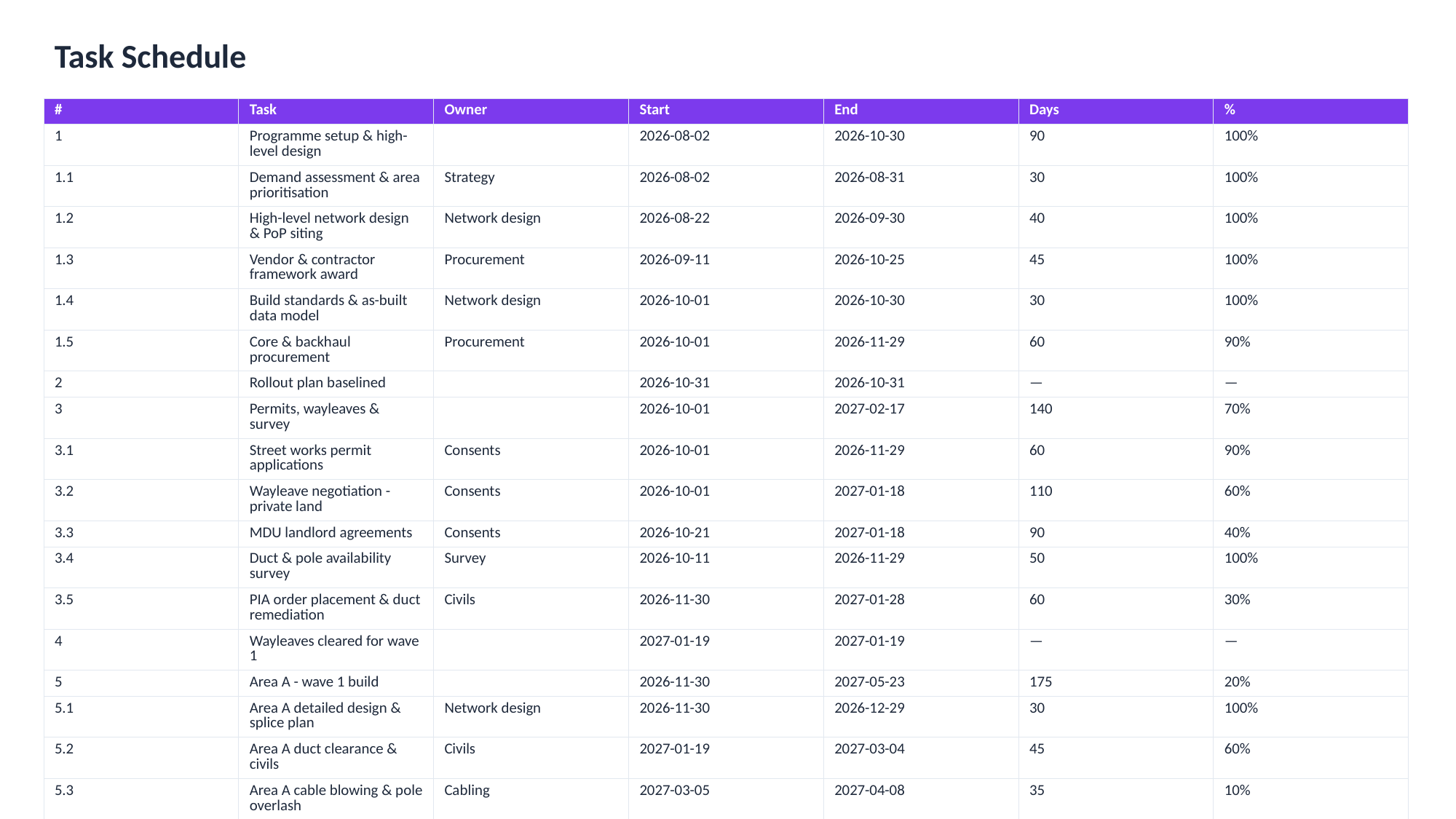

Task Schedule
| # | Task | Owner | Start | End | Days | % |
| --- | --- | --- | --- | --- | --- | --- |
| 1 | Programme setup & high-level design |  | 2026-08-02 | 2026-10-30 | 90 | 100% |
| 1.1 | Demand assessment & area prioritisation | Strategy | 2026-08-02 | 2026-08-31 | 30 | 100% |
| 1.2 | High-level network design & PoP siting | Network design | 2026-08-22 | 2026-09-30 | 40 | 100% |
| 1.3 | Vendor & contractor framework award | Procurement | 2026-09-11 | 2026-10-25 | 45 | 100% |
| 1.4 | Build standards & as-built data model | Network design | 2026-10-01 | 2026-10-30 | 30 | 100% |
| 1.5 | Core & backhaul procurement | Procurement | 2026-10-01 | 2026-11-29 | 60 | 90% |
| 2 | Rollout plan baselined |  | 2026-10-31 | 2026-10-31 | — | — |
| 3 | Permits, wayleaves & survey |  | 2026-10-01 | 2027-02-17 | 140 | 70% |
| 3.1 | Street works permit applications | Consents | 2026-10-01 | 2026-11-29 | 60 | 90% |
| 3.2 | Wayleave negotiation - private land | Consents | 2026-10-01 | 2027-01-18 | 110 | 60% |
| 3.3 | MDU landlord agreements | Consents | 2026-10-21 | 2027-01-18 | 90 | 40% |
| 3.4 | Duct & pole availability survey | Survey | 2026-10-11 | 2026-11-29 | 50 | 100% |
| 3.5 | PIA order placement & duct remediation | Civils | 2026-11-30 | 2027-01-28 | 60 | 30% |
| 4 | Wayleaves cleared for wave 1 |  | 2027-01-19 | 2027-01-19 | — | — |
| 5 | Area A - wave 1 build |  | 2026-11-30 | 2027-05-23 | 175 | 20% |
| 5.1 | Area A detailed design & splice plan | Network design | 2026-11-30 | 2026-12-29 | 30 | 100% |
| 5.2 | Area A duct clearance & civils | Civils | 2027-01-19 | 2027-03-04 | 45 | 60% |
| 5.3 | Area A cable blowing & pole overlash | Cabling | 2027-03-05 | 2027-04-08 | 35 | 10% |
| 5.4 | Area A splicing & cabinet build | Splicing | 2027-04-09 | 2027-05-08 | 30 | 0% |
| 5.5 | Area A OTDR test & as-built handover | Test | 2027-05-09 | 2027-05-28 | 20 | 0% |
| 6 | Area A RFS |  | 2027-05-31 | 2027-05-31 | — | — |